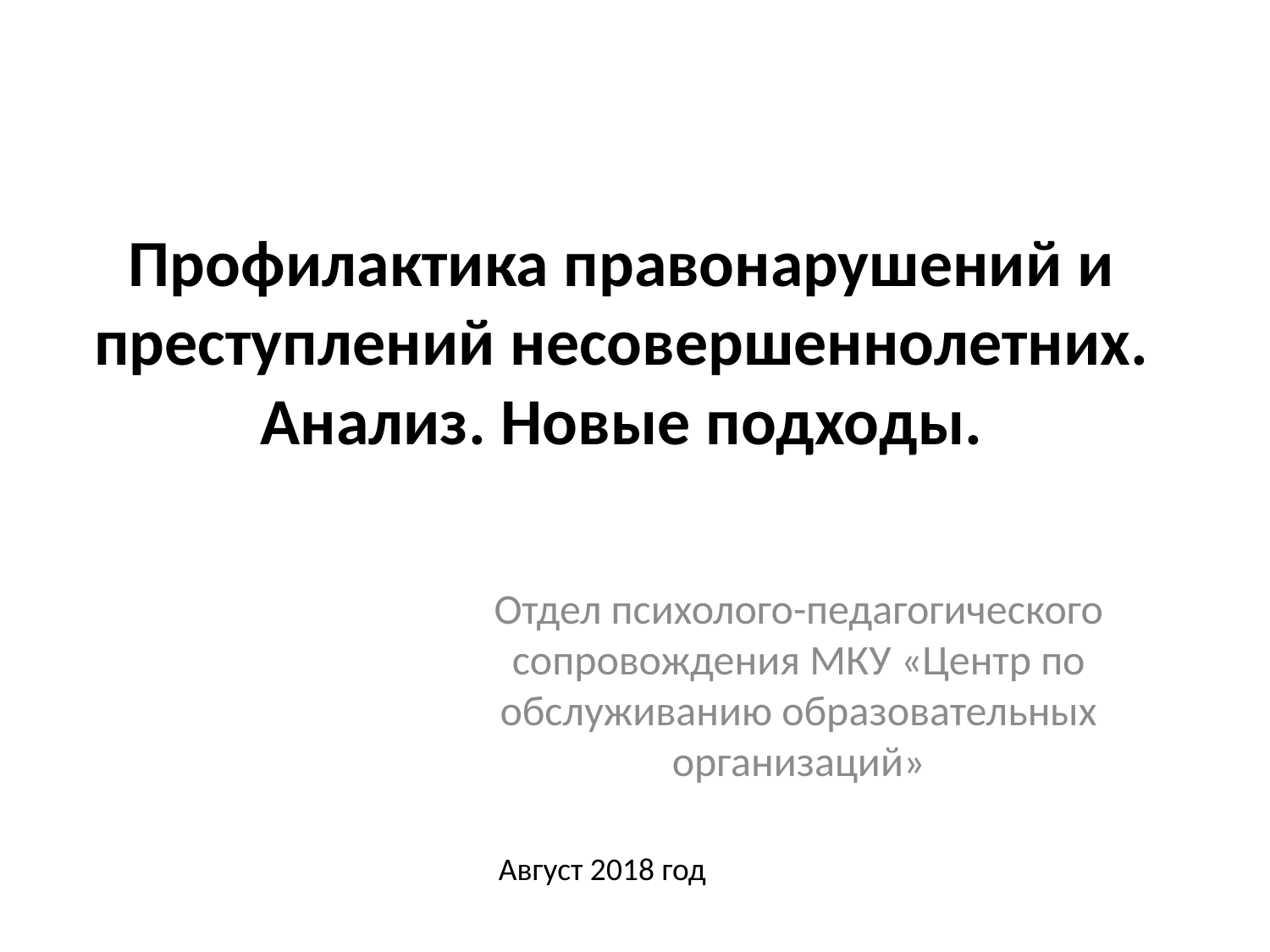

# Профилактика правонарушений и преступлений несовершеннолетних. Анализ. Новые подходы.
Отдел психолого-педагогического сопровождения МКУ «Центр по обслуживанию образовательных организаций»
Август 2018 год